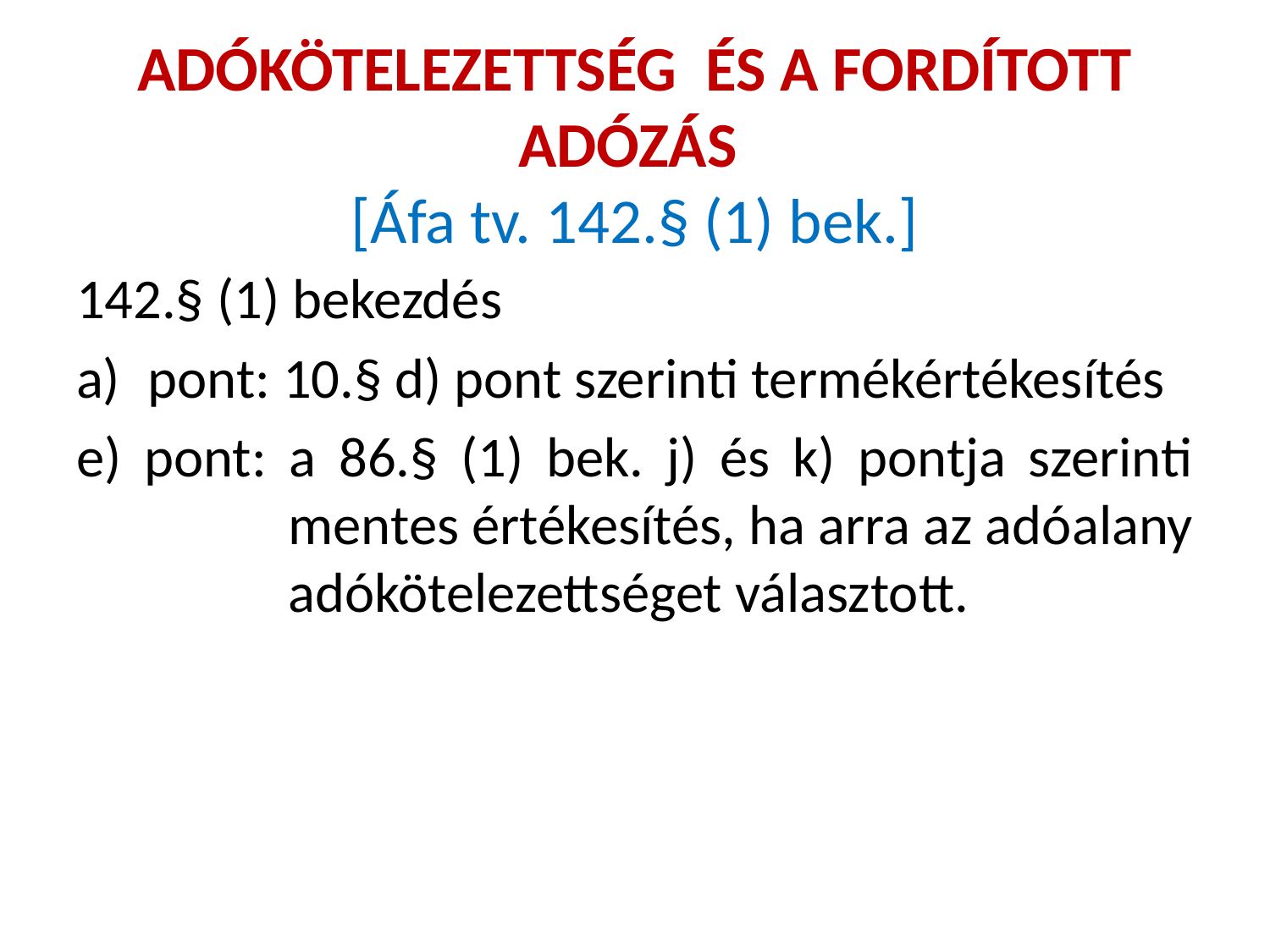

# ADÓKÖTELEZETTSÉG  ÉS A FORDÍTOTT ADÓZÁS [Áfa tv. 142.§ (1) bek.]
142.§ (1) bekezdés
pont: 10.§ d) pont szerinti termékértékesítés
e) pont: a 86.§ (1) bek. j) és k) pontja szerinti mentes értékesítés, ha arra az adóalany adókötelezettséget választott.